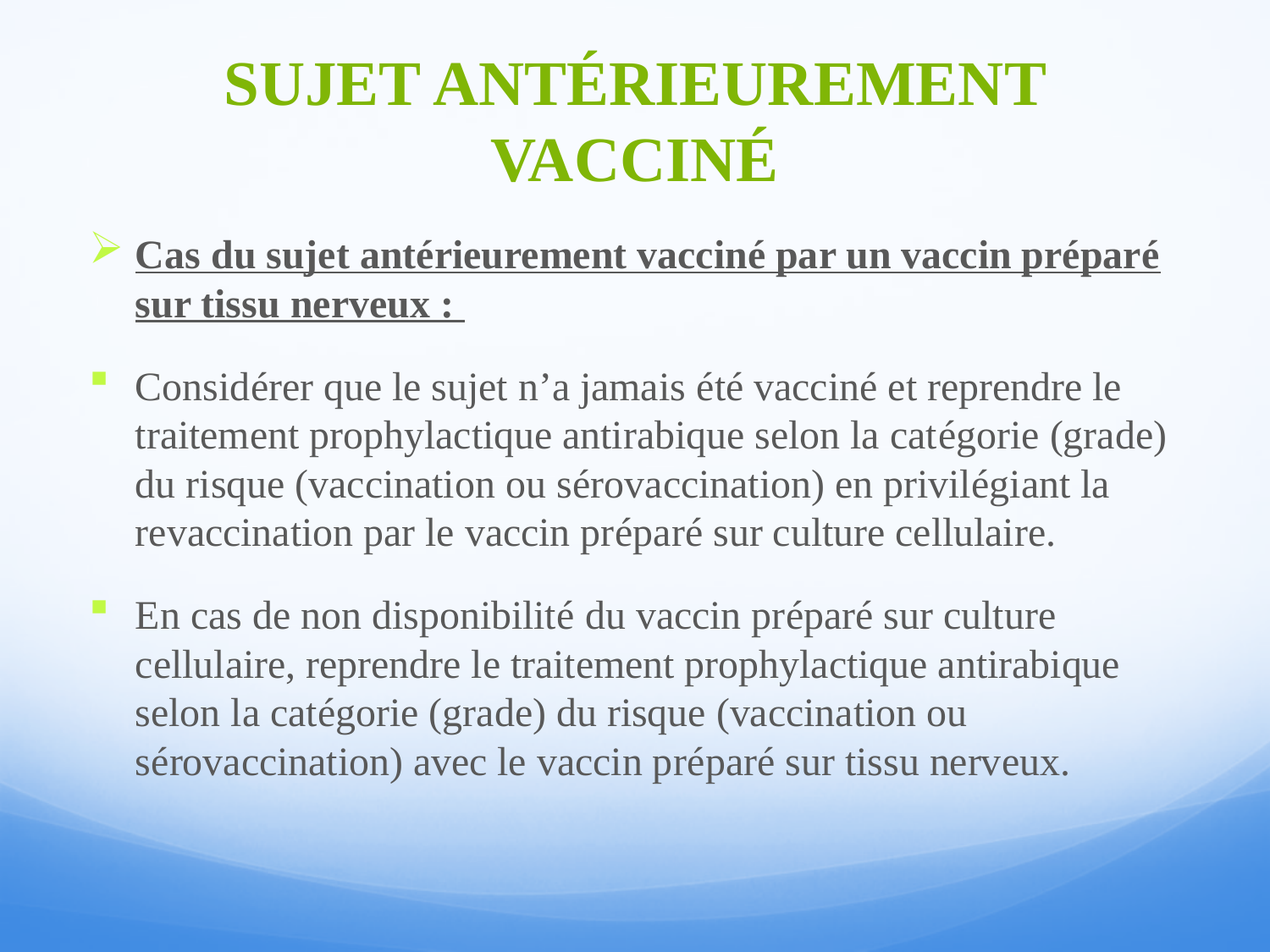

# SUJET ANTÉRIEUREMENT VACCINÉ
Cas du sujet antérieurement vacciné par un vaccin préparé sur tissu nerveux :
Considérer que le sujet n’a jamais été vacciné et reprendre le traitement prophylactique antirabique selon la catégorie (grade) du risque (vaccination ou sérovaccination) en privilégiant la revaccination par le vaccin préparé sur culture cellulaire.
En cas de non disponibilité du vaccin préparé sur culture cellulaire, reprendre le traitement prophylactique antirabique selon la catégorie (grade) du risque (vaccination ou sérovaccination) avec le vaccin préparé sur tissu nerveux.